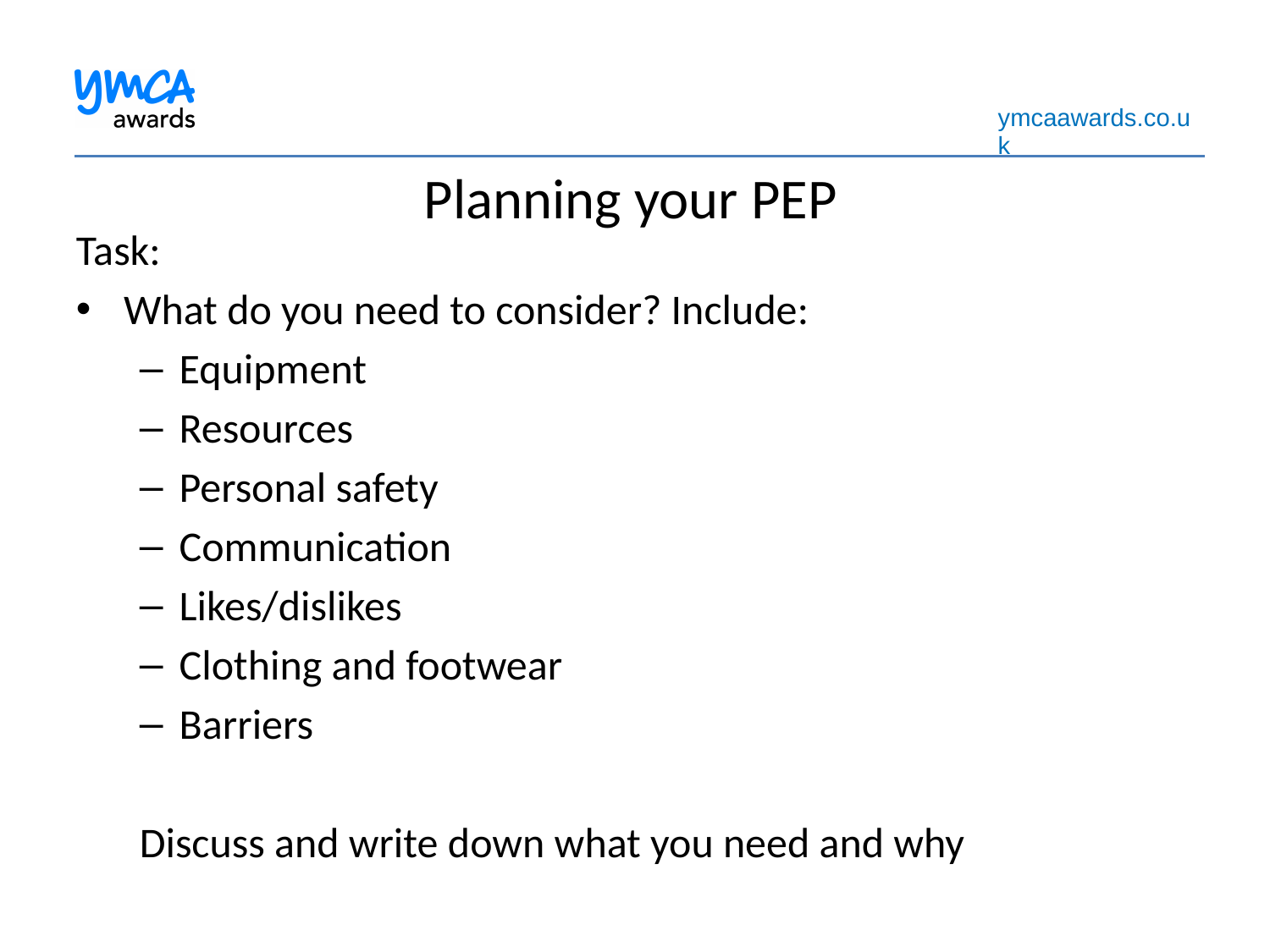

Planning your PEP
Task:
What do you need to consider? Include:
Equipment
Resources
Personal safety
Communication
Likes/dislikes
Clothing and footwear
Barriers

Discuss and write down what you need and why